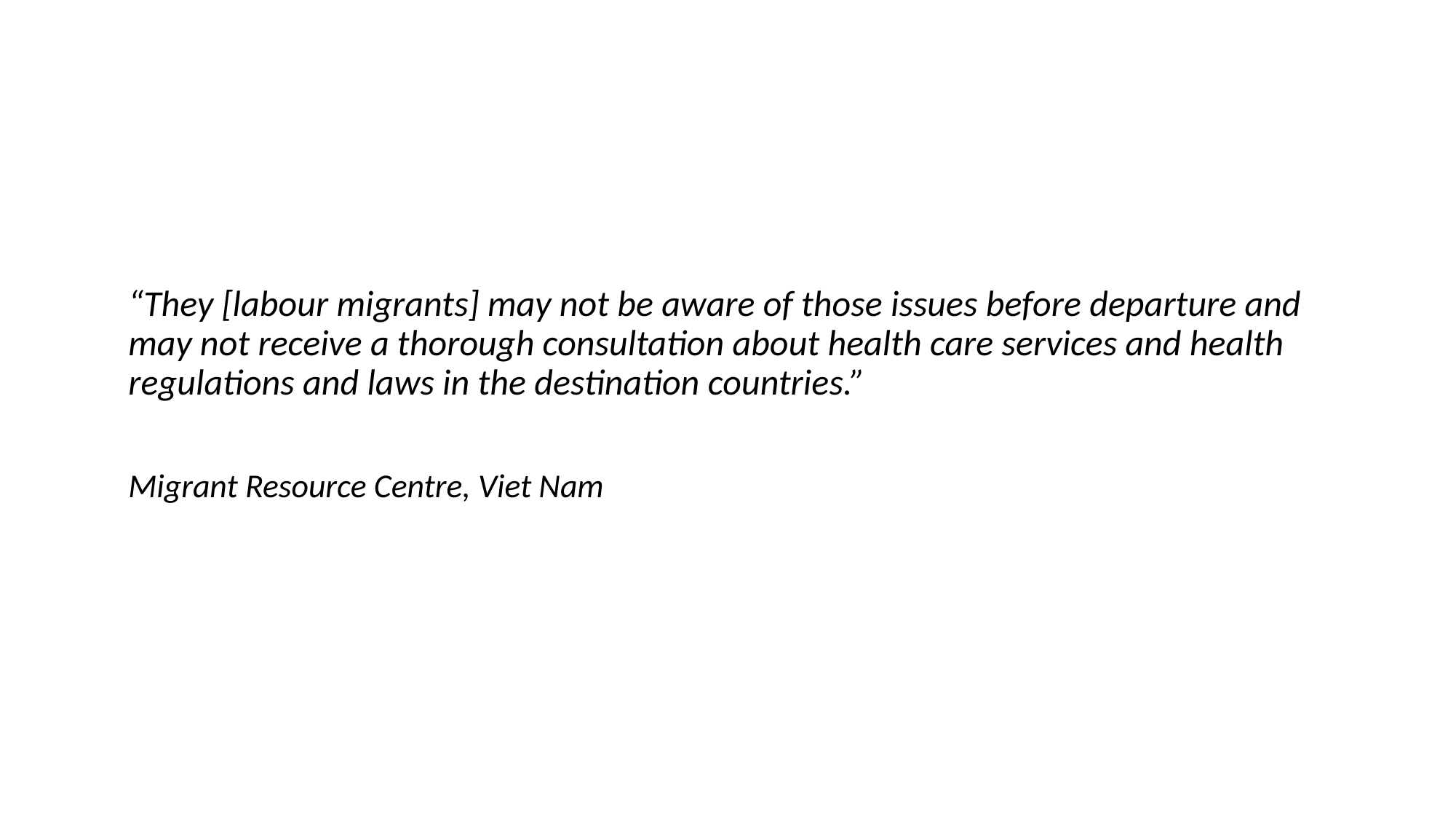

“They [labour migrants] may not be aware of those issues before departure and may not receive a thorough consultation about health care services and health regulations and laws in the destination countries.”

Migrant Resource Centre, Viet Nam